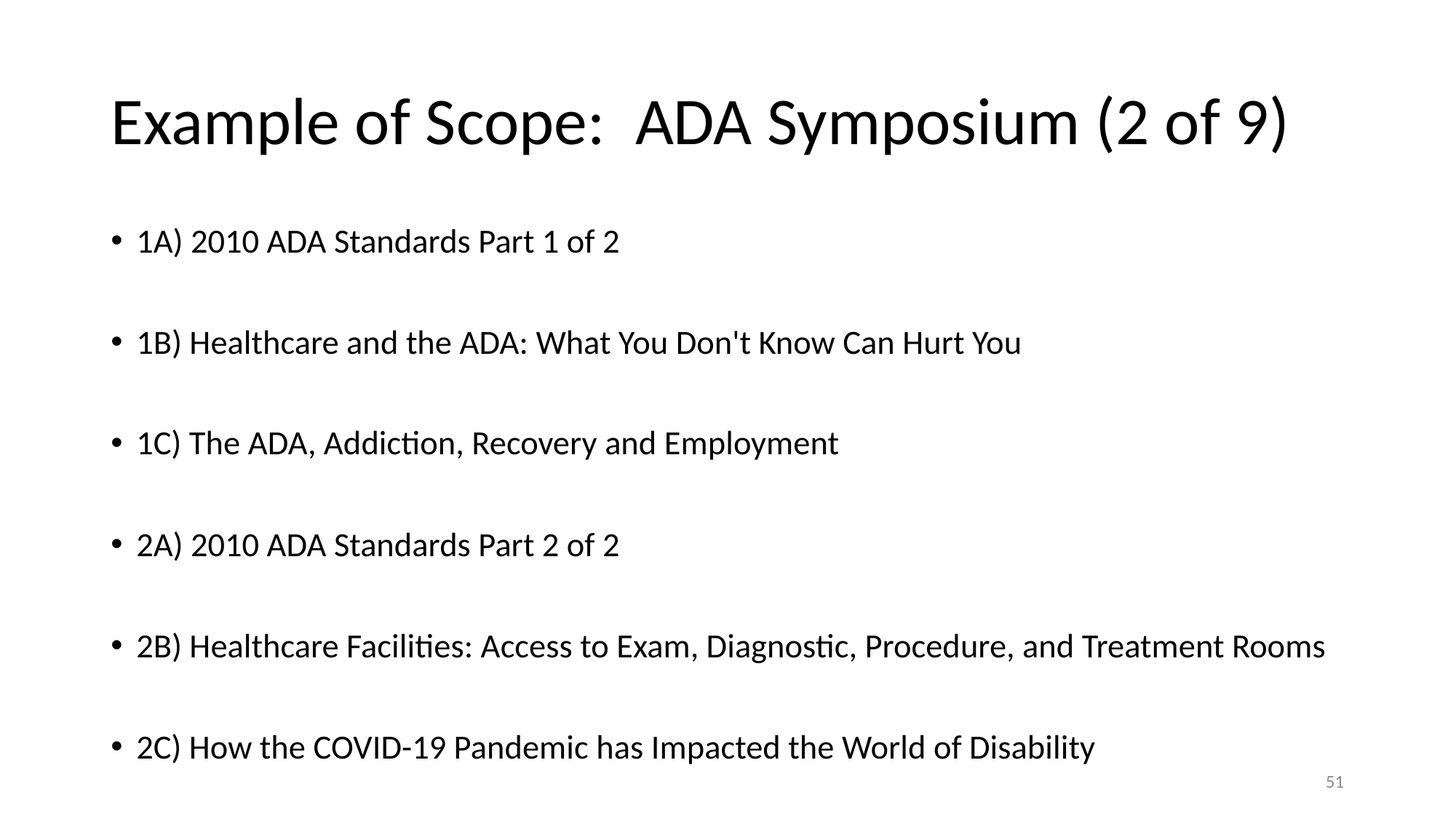

# Example of Scope:  ADA Symposium (2 of 9)
1A) 2010 ADA Standards Part 1 of 2

1B) Healthcare and the ADA: What You Don't Know Can Hurt You

1C) The ADA, Addiction, Recovery and Employment

2A) 2010 ADA Standards Part 2 of 2

2B) Healthcare Facilities: Access to Exam, Diagnostic, Procedure, and Treatment Rooms

2C) How the COVID-19 Pandemic has Impacted the World of Disability
51